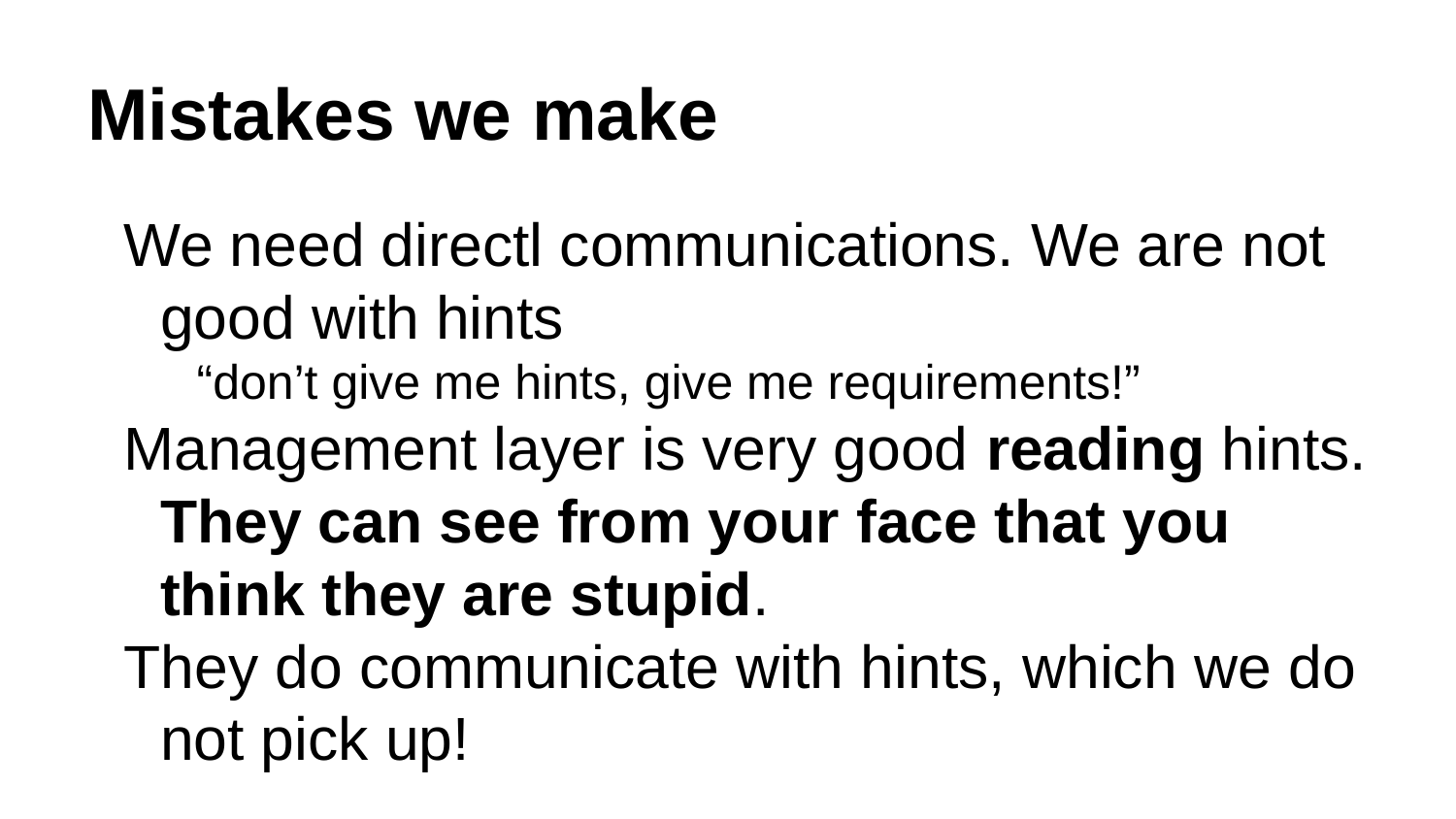

# Mistakes we make
We need directl communications. We are not good with hints
“don’t give me hints, give me requirements!”
Management layer is very good reading hints. They can see from your face that you think they are stupid.
They do communicate with hints, which we do not pick up!